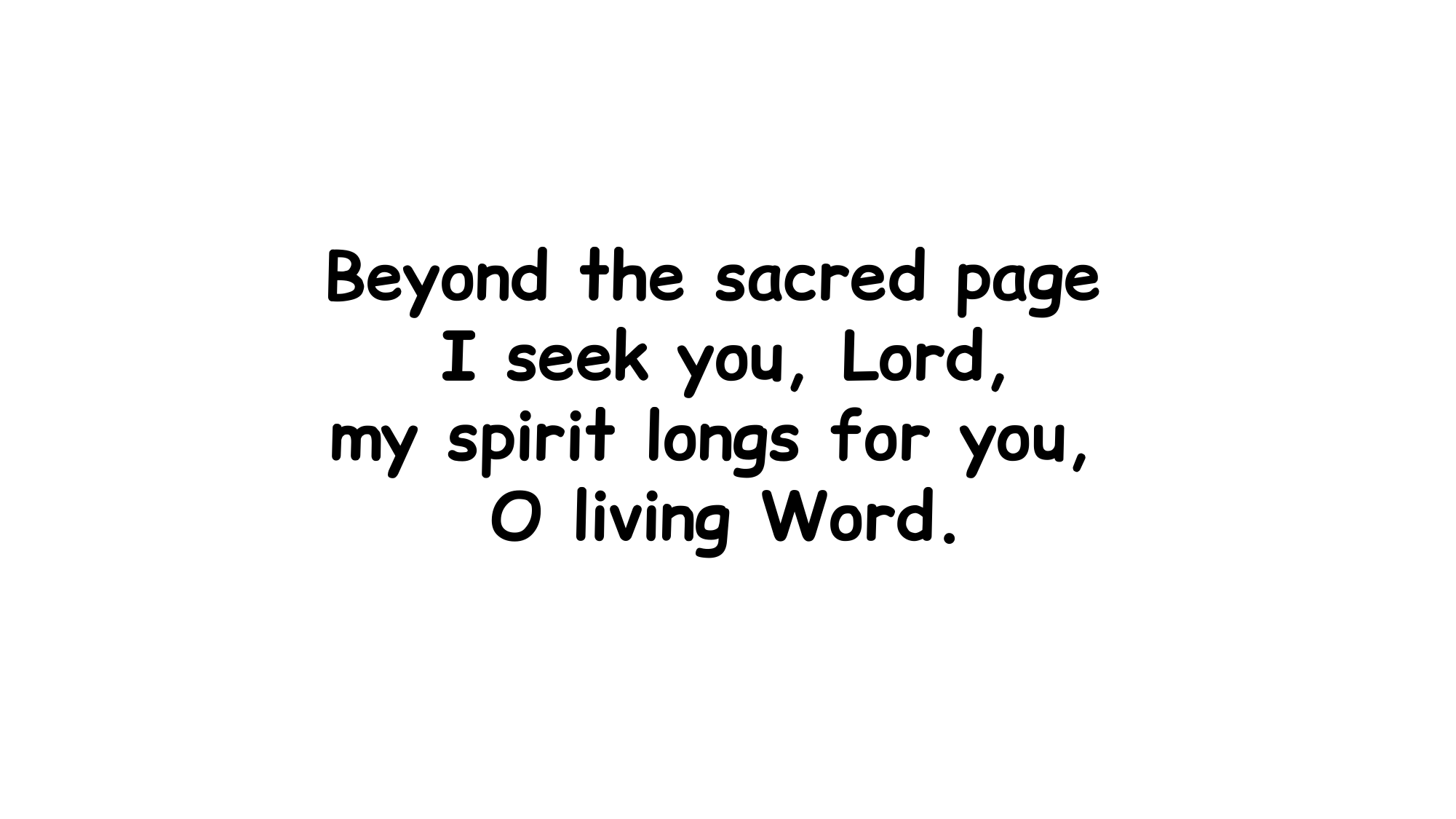

# Beyond the sacred page I seek you, Lord, my spirit longs for you, O living Word.